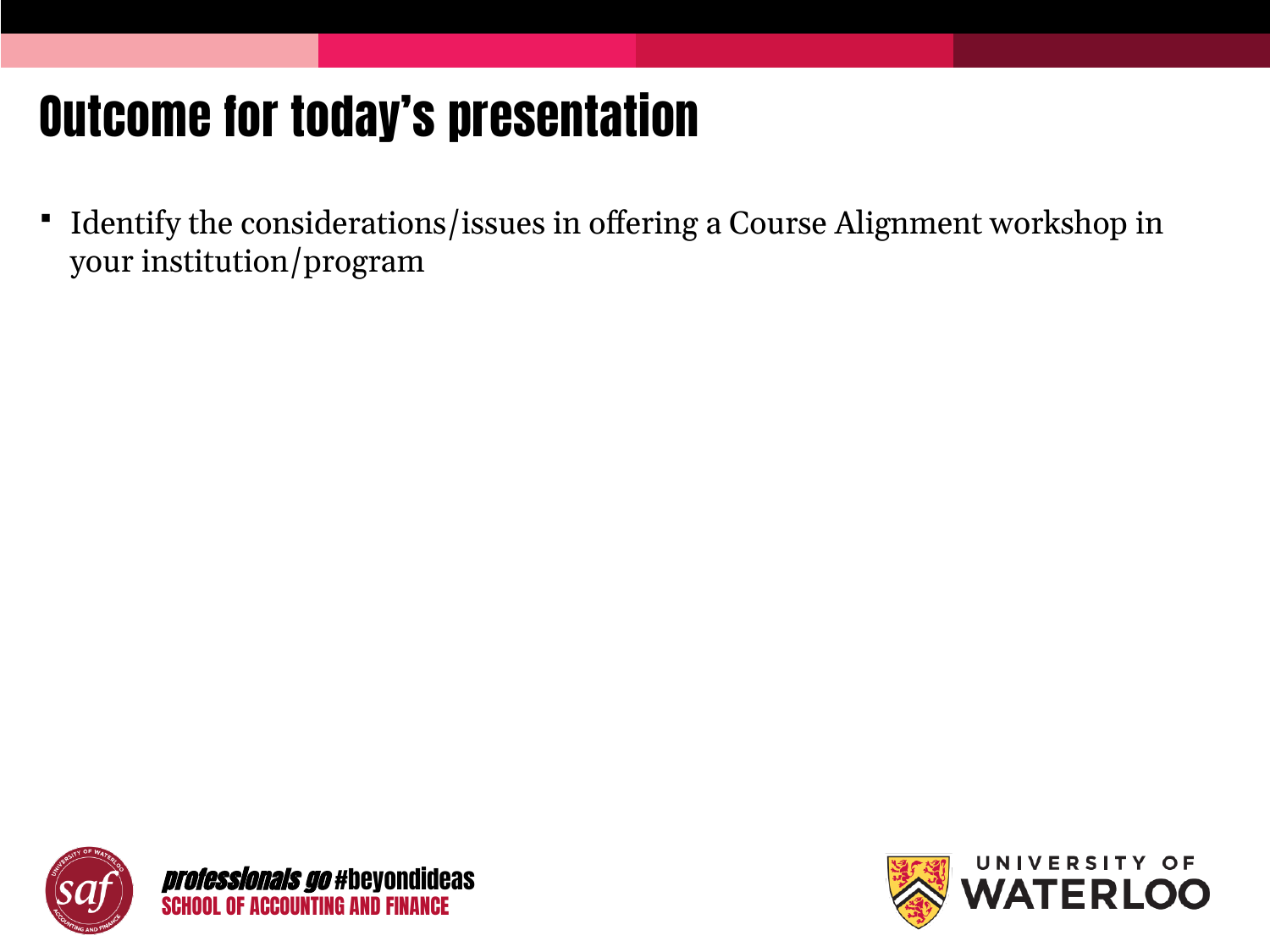

# Outcome for today’s presentation
Identify the considerations/issues in offering a Course Alignment workshop in your institution/program